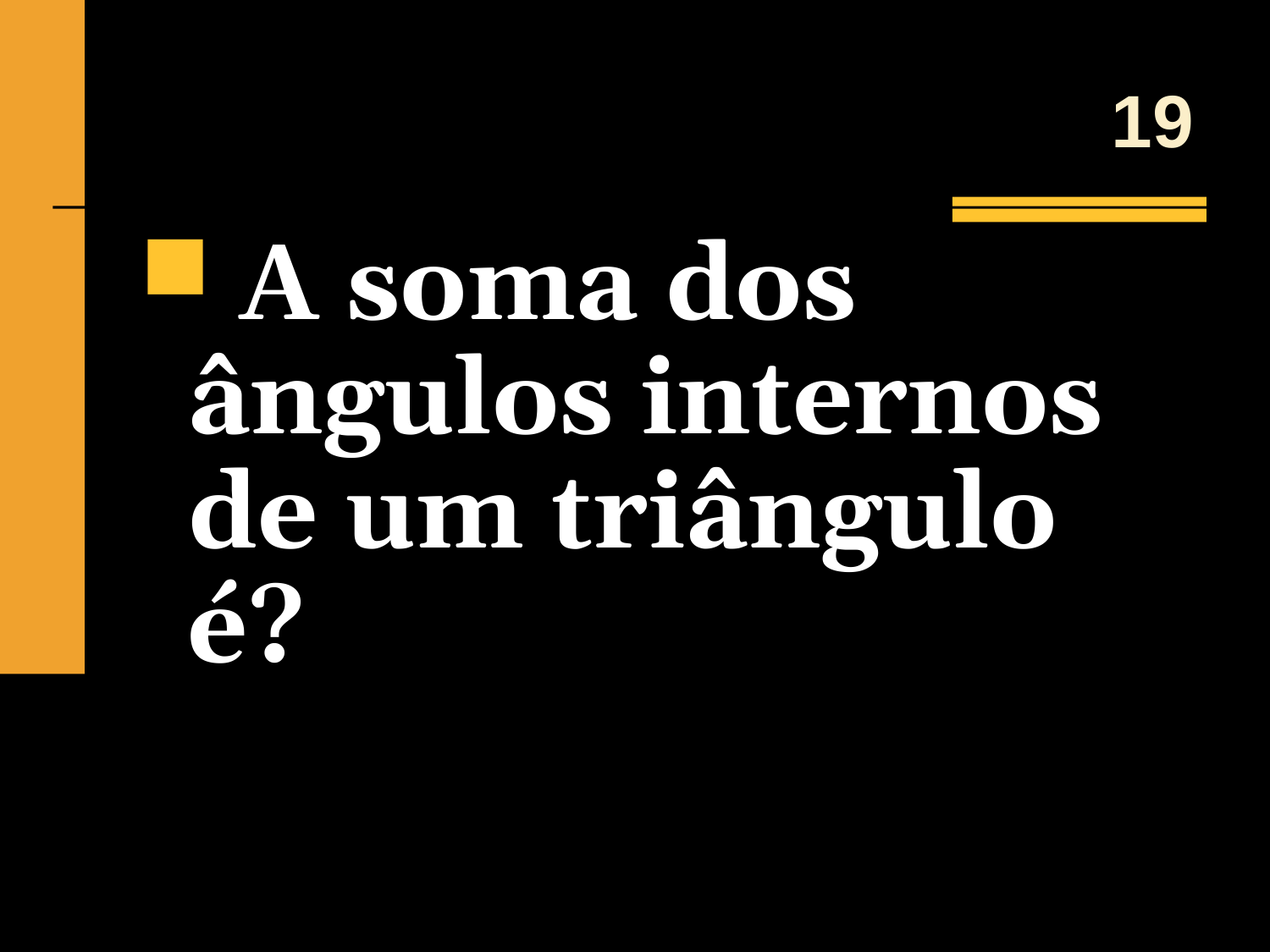

# 19
 A soma dos ângulos internos de um triângulo é?